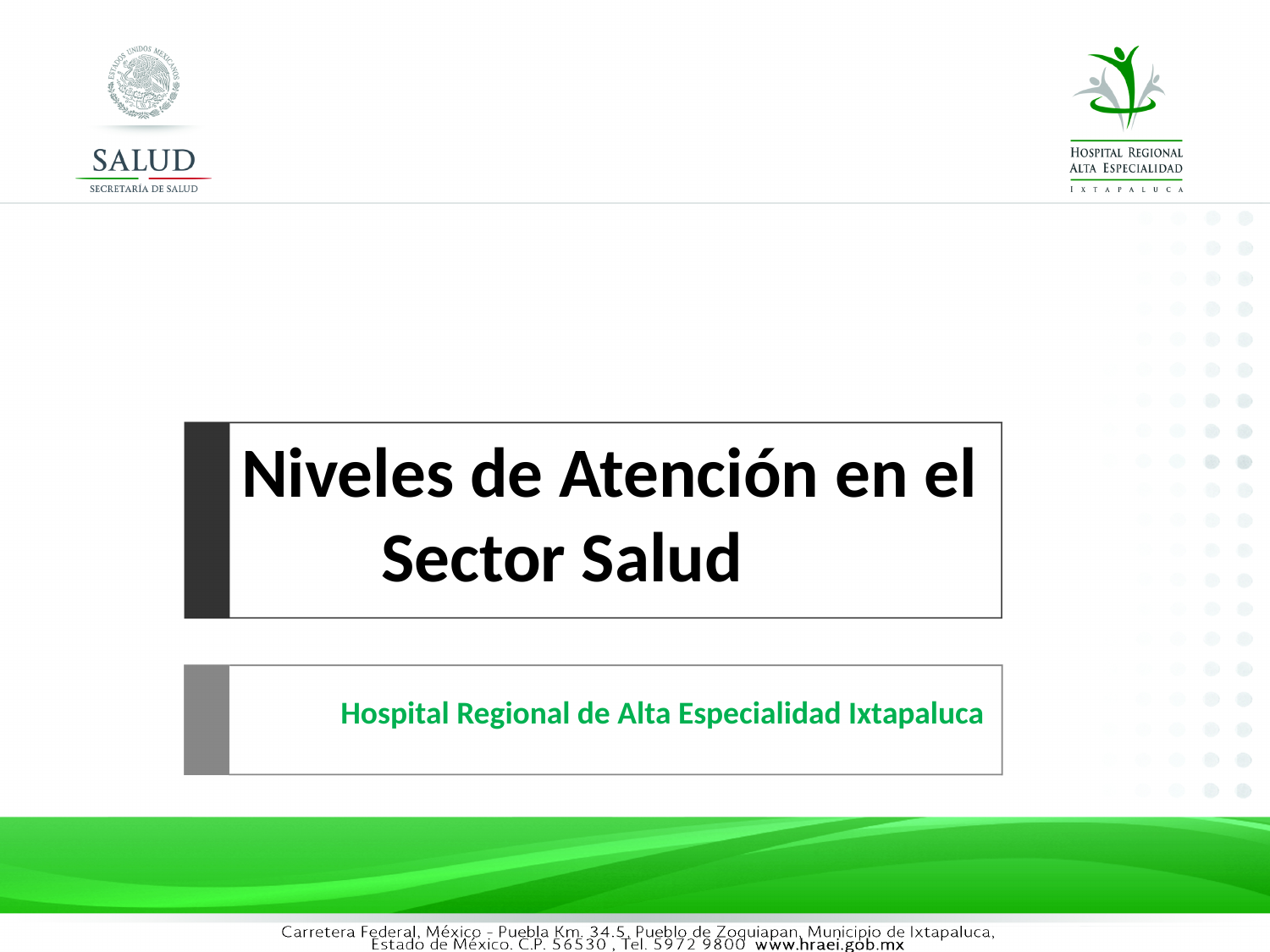

# Niveles de Atención en el Sector Salud
Hospital Regional de Alta Especialidad Ixtapaluca